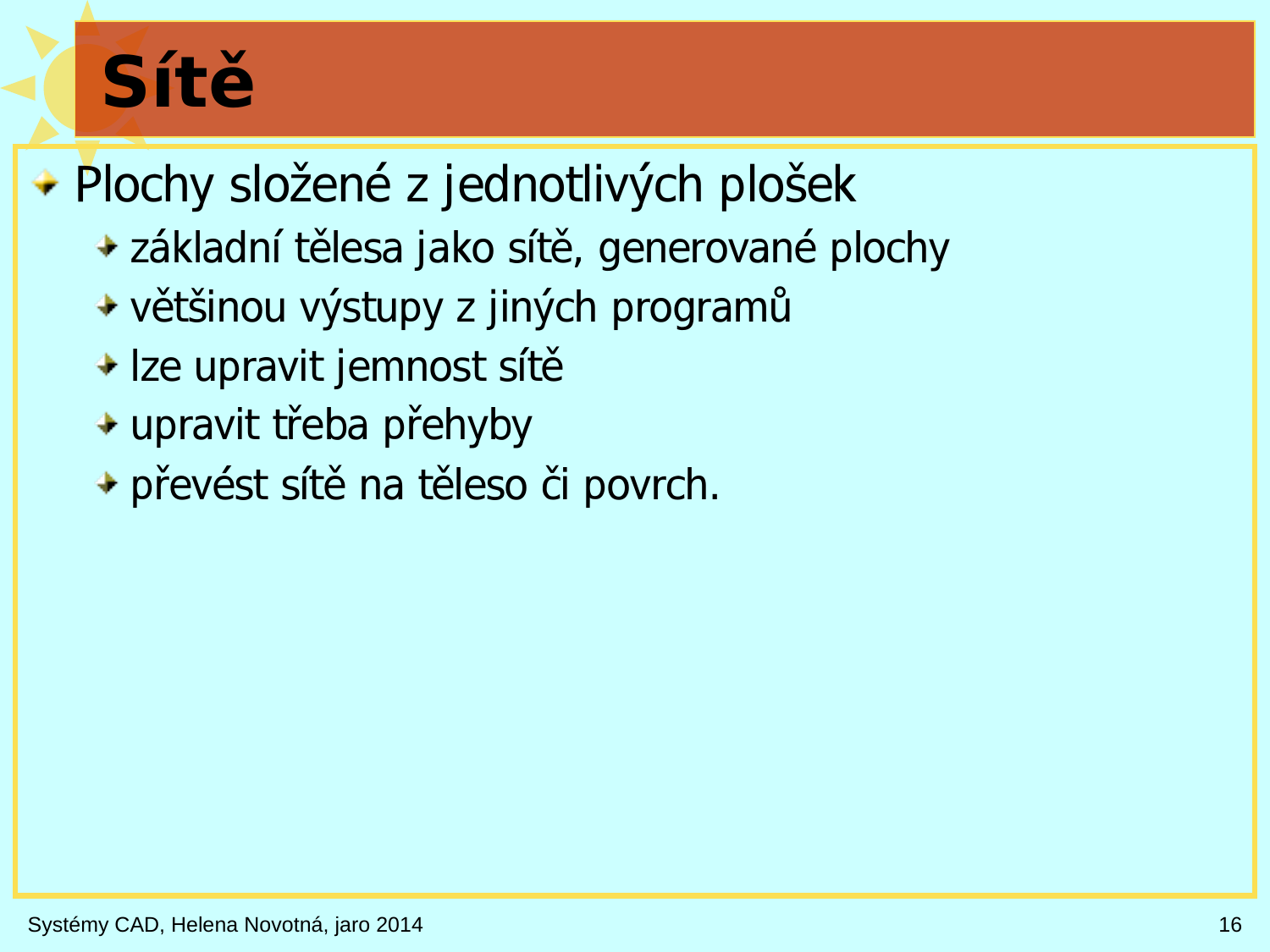

# Sítě
Plochy složené z jednotlivých plošek
základní tělesa jako sítě, generované plochy
většinou výstupy z jiných programů
lze upravit jemnost sítě
upravit třeba přehyby
převést sítě na těleso či povrch.
Systémy CAD, Helena Novotná, jaro 2014
16